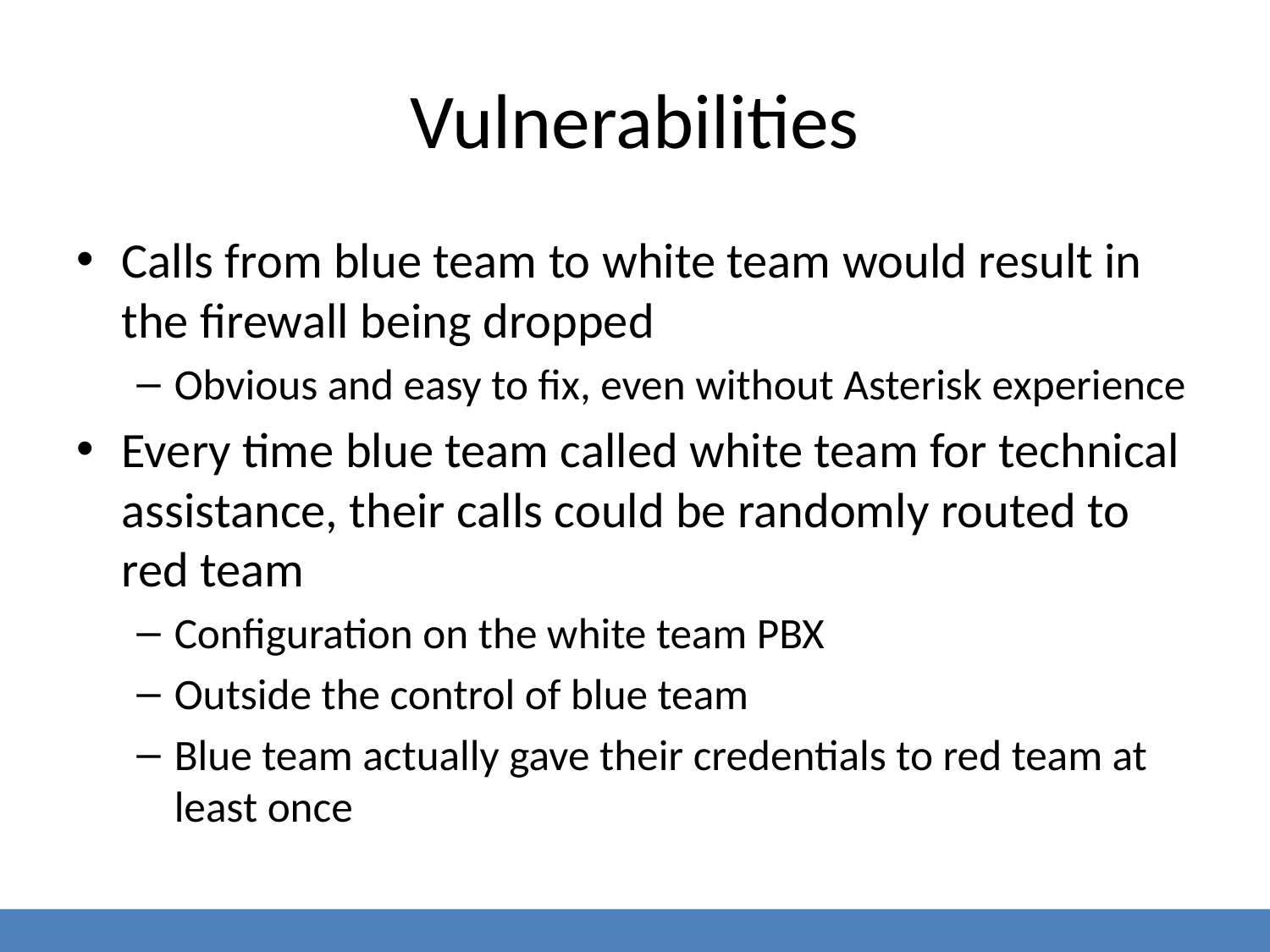

# Vulnerabilities
Calls from blue team to white team would result in the firewall being dropped
Obvious and easy to fix, even without Asterisk experience
Every time blue team called white team for technical assistance, their calls could be randomly routed to red team
Configuration on the white team PBX
Outside the control of blue team
Blue team actually gave their credentials to red team at least once